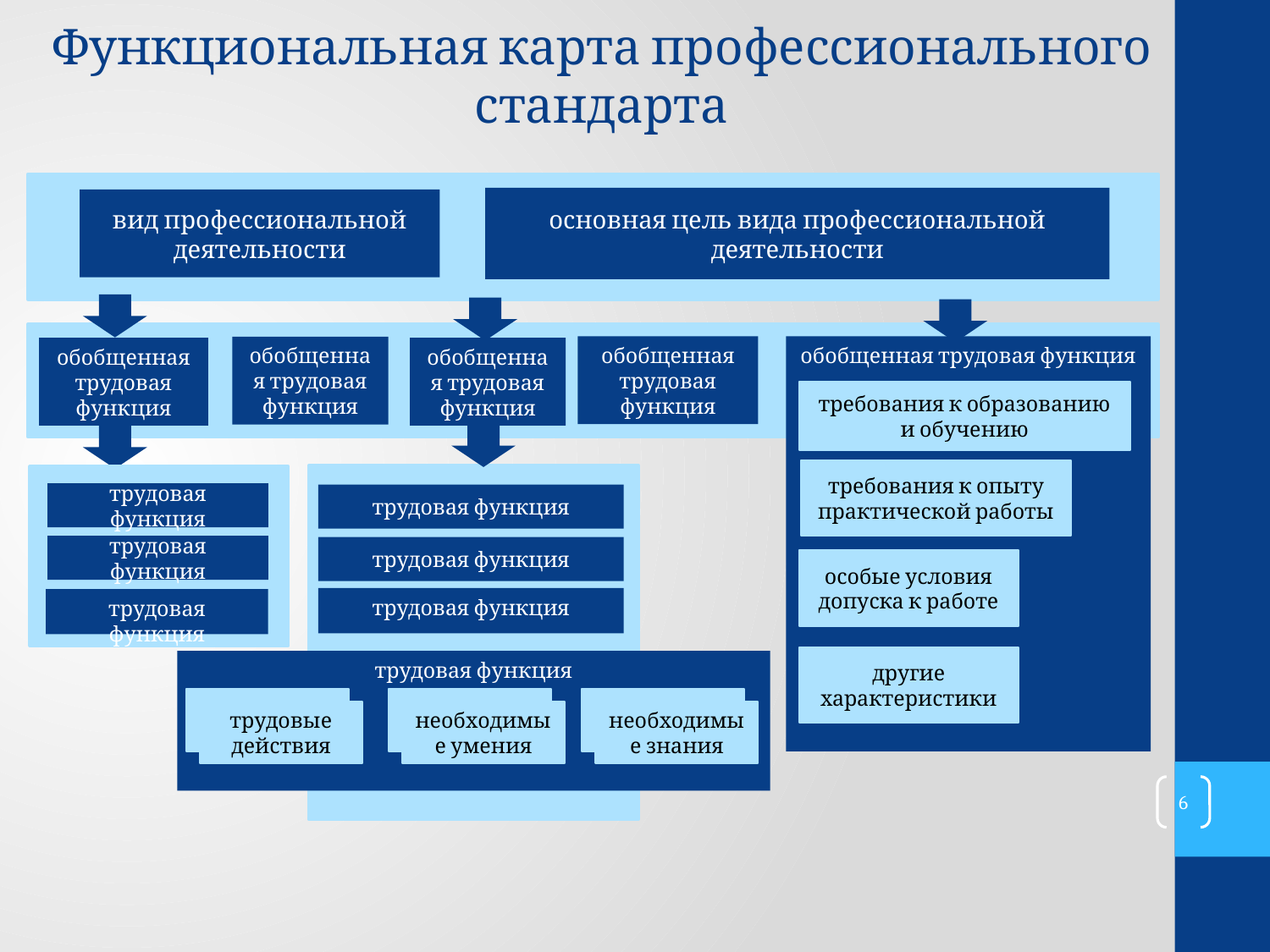

Функциональная карта профессионального стандарта

основная цель вида профессиональной деятельности
вид профессиональной деятельности

обобщенная трудовая функция
обобщенная трудовая функция
обобщенная трудовая функция
обобщенная трудовая функция
обобщенная трудовая функция
требования к образованию и обучению

требования к опыту практической работы

трудовая функция
трудовая функция
трудовая функция
трудовая функция
особые условия допуска к работе
трудовая функция
трудовая функция
другие характеристики
трудовая функция

трудовые действия
необходимые умения
необходимые знания
6